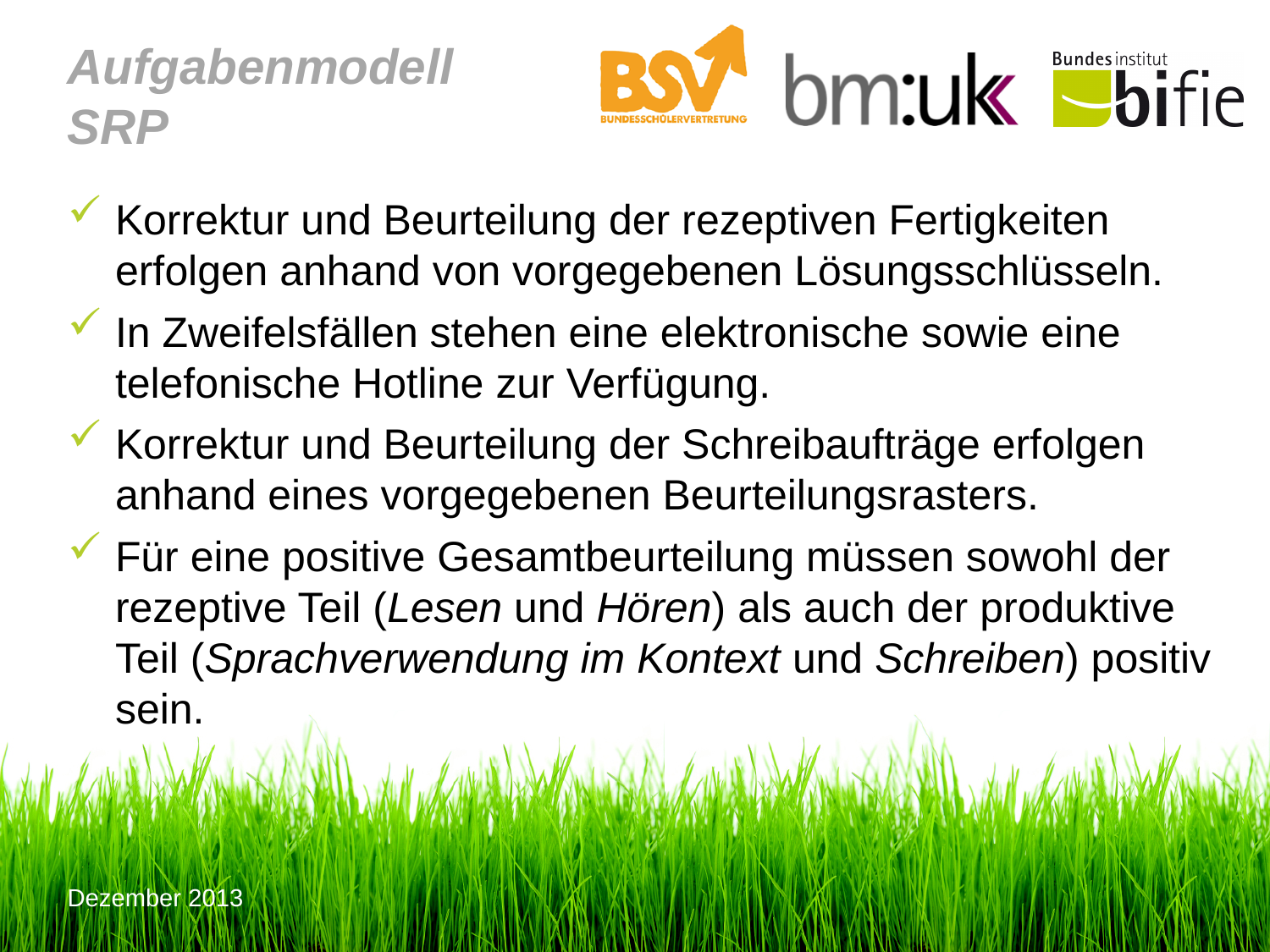

# Aufgabenmodell SRP
Korrektur und Beurteilung der rezeptiven Fertigkeiten erfolgen anhand von vorgegebenen Lösungsschlüsseln.
In Zweifelsfällen stehen eine elektronische sowie eine telefonische Hotline zur Verfügung.
Korrektur und Beurteilung der Schreibaufträge erfolgen anhand eines vorgegebenen Beurteilungsrasters.
Für eine positive Gesamtbeurteilung müssen sowohl der rezeptive Teil (Lesen und Hören) als auch der produktive Teil (Sprachverwendung im Kontext und Schreiben) positiv sein.